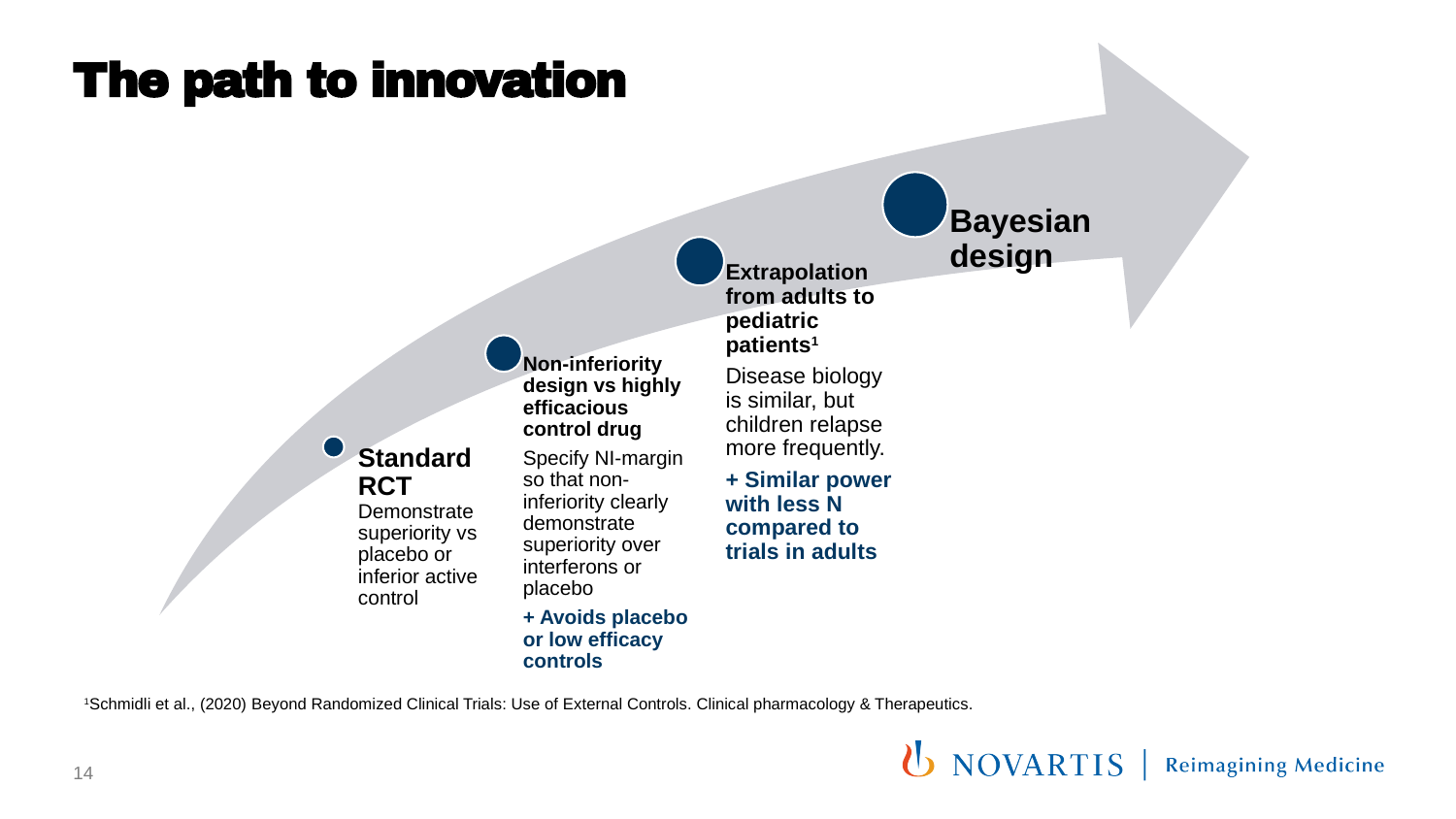

Standard RCT  Demonstrate superiority vs placebo or inferior active control
Non-inferiority design vs highly efficacious control drug
Specify NI-margin so that non-inferiority clearly demonstrate superiority over interferons or placebo
+ Avoids placebo or low efficacy controls
Extrapolation from adults to pediatric patients1
Disease biology is similar, but children relapse more frequently.
+ Similar power with less N compared to trials in adults
Bayesian design
# The path to innovation
1Schmidli et al., (2020) Beyond Randomized Clinical Trials: Use of External Controls. Clinical pharmacology & Therapeutics.
14